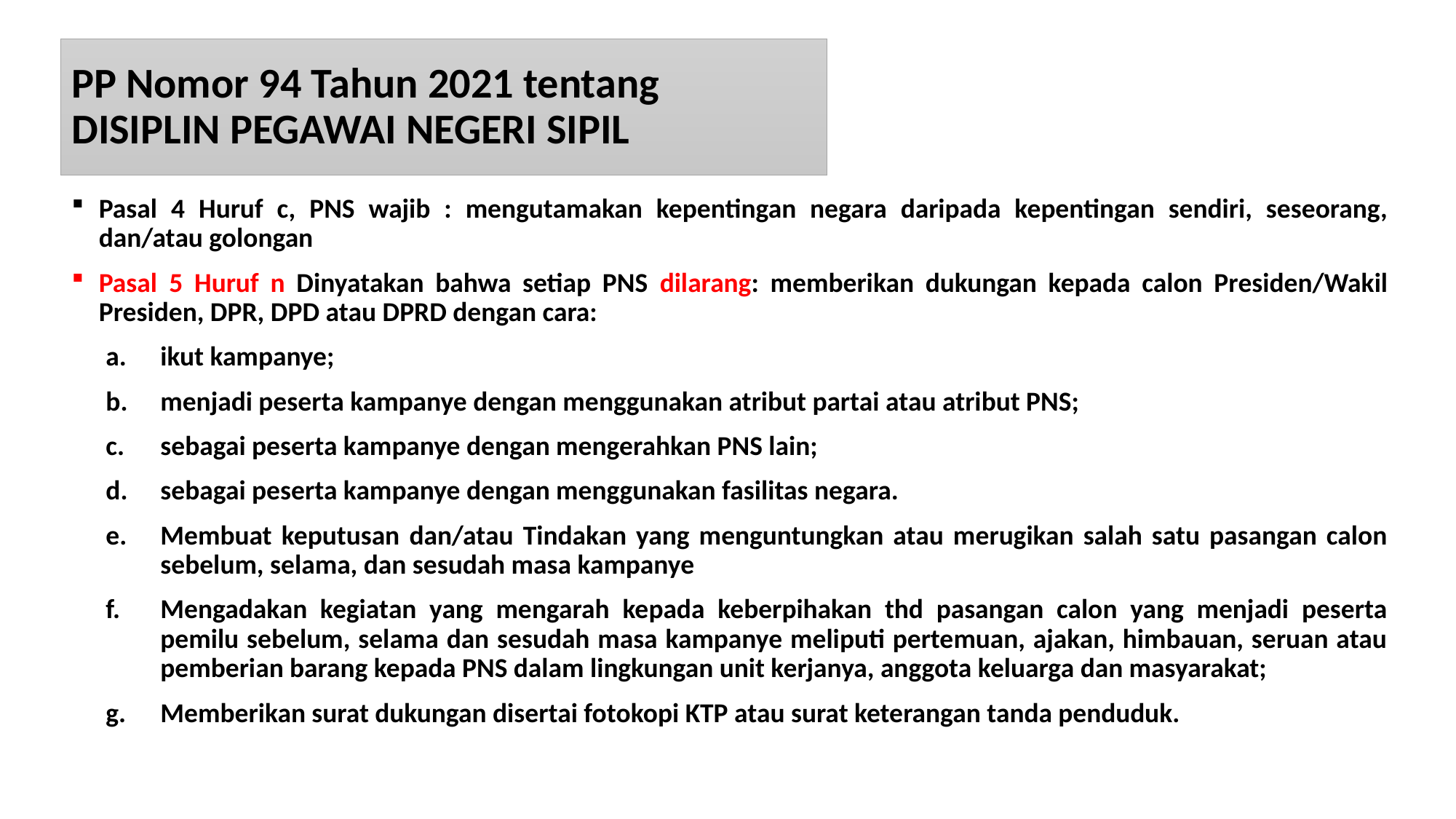

PP Nomor 94 Tahun 2021 tentang DISIPLIN PEGAWAI NEGERI SIPIL
Pasal 4 Huruf c, PNS wajib : mengutamakan kepentingan negara daripada kepentingan sendiri, seseorang, dan/atau golongan
Pasal 5 Huruf n Dinyatakan bahwa setiap PNS dilarang: memberikan dukungan kepada calon Presiden/Wakil Presiden, DPR, DPD atau DPRD dengan cara:
ikut kampanye;
menjadi peserta kampanye dengan menggunakan atribut partai atau atribut PNS;
sebagai peserta kampanye dengan mengerahkan PNS lain;
sebagai peserta kampanye dengan menggunakan fasilitas negara.
Membuat keputusan dan/atau Tindakan yang menguntungkan atau merugikan salah satu pasangan calon sebelum, selama, dan sesudah masa kampanye
Mengadakan kegiatan yang mengarah kepada keberpihakan thd pasangan calon yang menjadi peserta pemilu sebelum, selama dan sesudah masa kampanye meliputi pertemuan, ajakan, himbauan, seruan atau pemberian barang kepada PNS dalam lingkungan unit kerjanya, anggota keluarga dan masyarakat;
Memberikan surat dukungan disertai fotokopi KTP atau surat keterangan tanda penduduk.